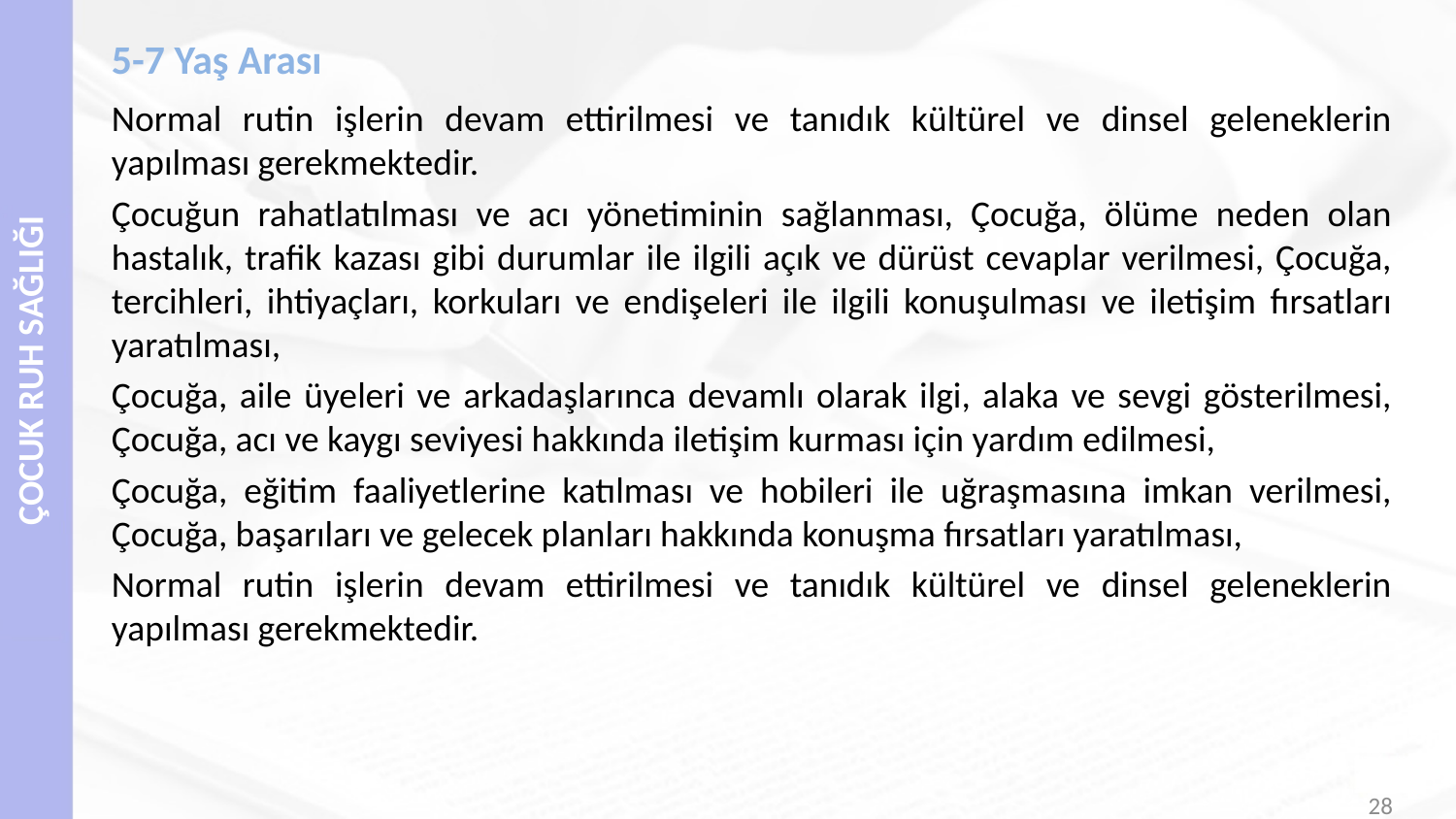

# 5-7 Yaş Arası
Normal rutin işlerin devam ettirilmesi ve tanıdık kültürel ve dinsel geleneklerin yapılması gerekmektedir.
Çocuğun rahatlatılması ve acı yönetiminin sağlanması, Çocuğa, ölüme neden olan hastalık, trafik kazası gibi durumlar ile ilgili açık ve dürüst cevaplar verilmesi, Çocuğa, tercihleri, ihtiyaçları, korkuları ve endişeleri ile ilgili konuşulması ve iletişim fırsatları yaratılması,
Çocuğa, aile üyeleri ve arkadaşlarınca devamlı olarak ilgi, alaka ve sevgi gösterilmesi, Çocuğa, acı ve kaygı seviyesi hakkında iletişim kurması için yardım edilmesi,
Çocuğa, eğitim faaliyetlerine katılması ve hobileri ile uğraşmasına imkan verilmesi, Çocuğa, başarıları ve gelecek planları hakkında konuşma fırsatları yaratılması,
Normal rutin işlerin devam ettirilmesi ve tanıdık kültürel ve dinsel geleneklerin yapılması gerekmektedir.